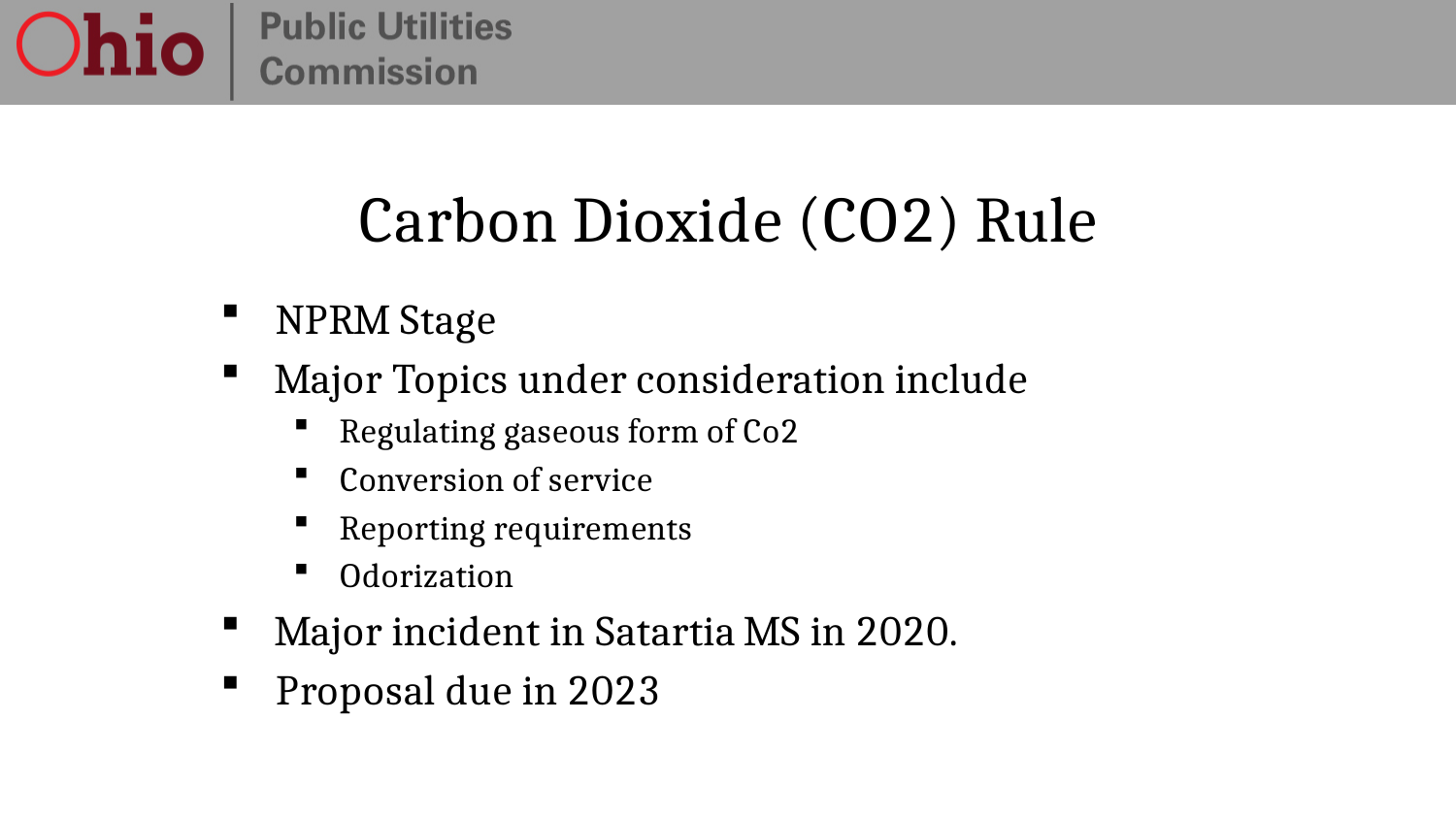

# Carbon Dioxide (CO2) Rule
NPRM Stage
Major Topics under consideration include
Regulating gaseous form of Co2
Conversion of service
Reporting requirements
Odorization
Major incident in Satartia MS in 2020.
Proposal due in 2023